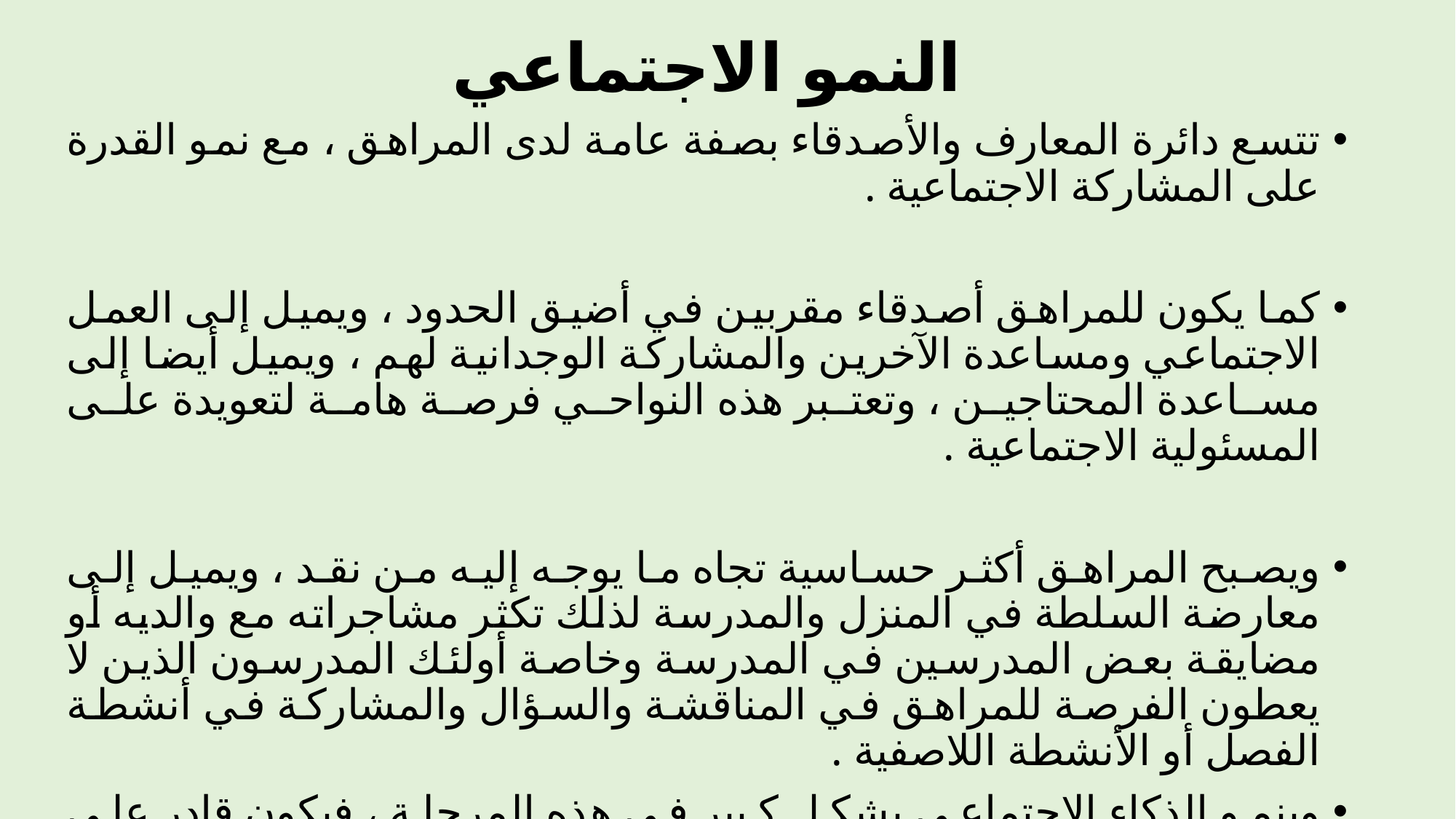

# النمو الاجتماعي
تتسع دائرة المعارف والأصدقاء بصفة عامة لدى المراهق ، مع نمو القدرة على المشاركة الاجتماعية .

كما يكون للمراهق أصدقاء مقربين في أضيق الحدود ، ويميل إلى العمل الاجتماعي ومساعدة الآخرين والمشاركة الوجدانية لهم ، ويميل أيضا إلى مساعدة المحتاجين ، وتعتبر هذه النواحي فرصة هامة لتعويدة على المسئولية الاجتماعية .

ويصبح المراهق أكثر حساسية تجاه ما يوجه إليه من نقد ، ويميل إلى معارضة السلطة في المنزل والمدرسة لذلك تكثر مشاجراته مع والديه أو مضايقة بعض المدرسين في المدرسة وخاصة أولئك المدرسون الذين لا يعطون الفرصة للمراهق في المناقشة والسؤال والمشاركة في أنشطة الفصل أو الأنشطة اللاصفية .
وينمو الذكاء الاجتماعي بشكل كبير في هذه المرحلة ، فيكون قادر على ملاحظة سلوك الأخرين وفهم مشاعرهم ، وتذكر الأسماء والوجوه .